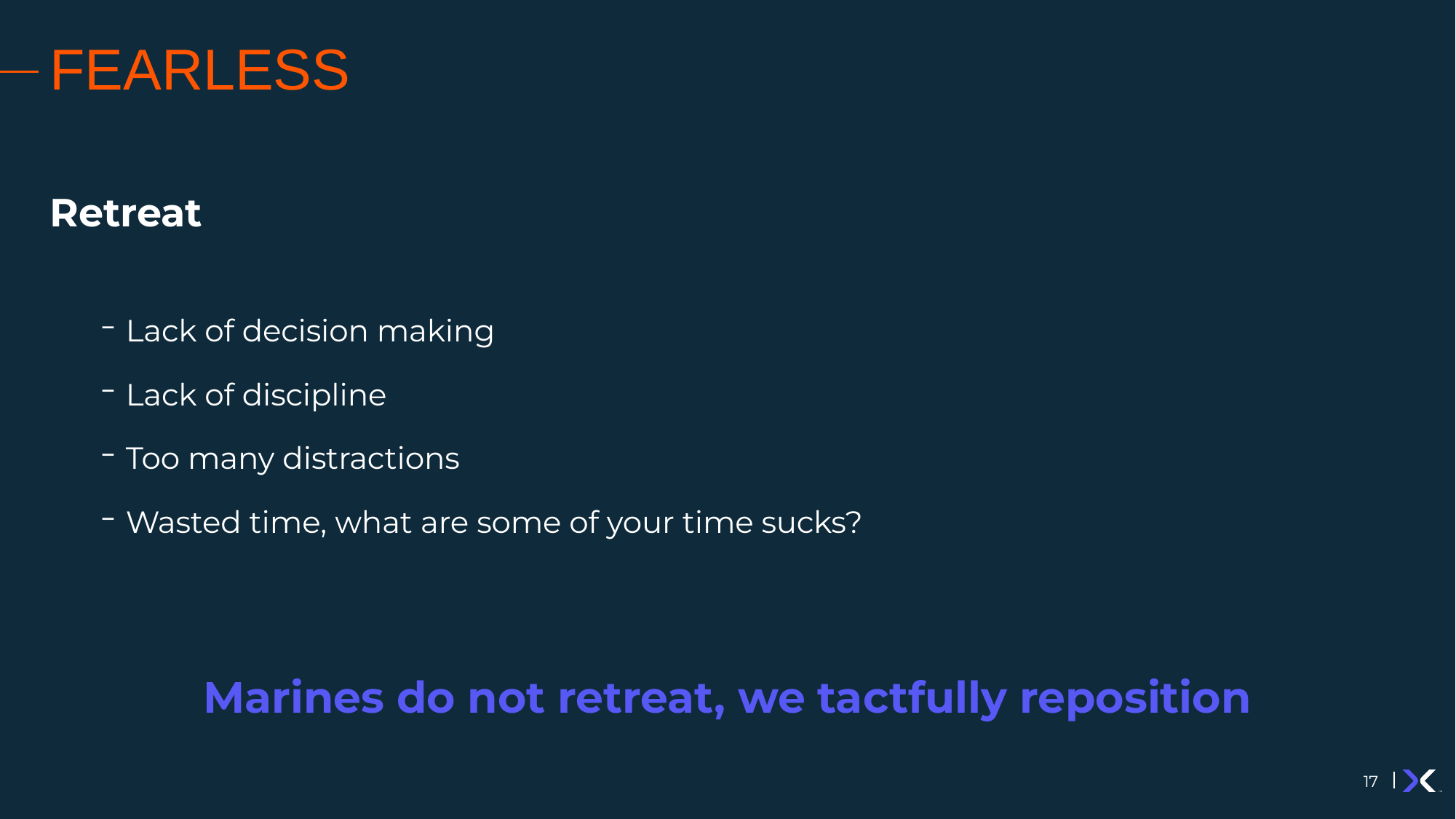

# FEARLESS

Retreat

Lack of decision making
Lack of discipline
Too many distractions
Wasted time, what are some of your time sucks?

Marines do not retreat, we tactfully reposition

17